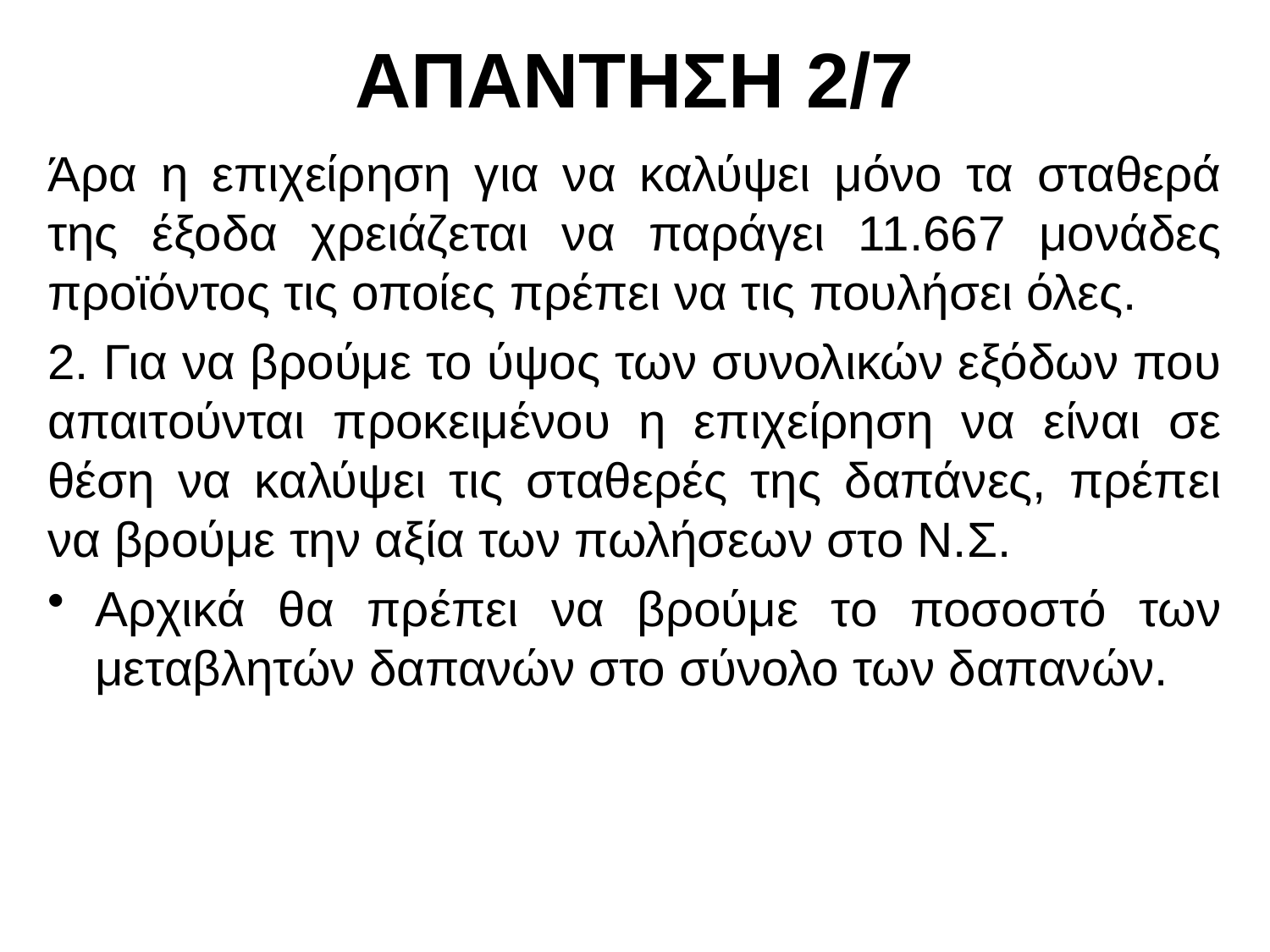

# ΑΠΑΝΤΗΣΗ 2/7
Άρα η επιχείρηση για να καλύψει μόνο τα σταθερά της έξοδα χρειάζεται να παράγει 11.667 μονάδες προϊόντος τις οποίες πρέπει να τις πουλήσει όλες.
2. Για να βρούμε το ύψος των συνολικών εξόδων που απαιτούνται προκειμένου η επιχείρηση να είναι σε θέση να καλύψει τις σταθερές της δαπάνες, πρέπει να βρούμε την αξία των πωλήσεων στο Ν.Σ.
Αρχικά θα πρέπει να βρούμε το ποσοστό των μεταβλητών δαπανών στο σύνολο των δαπανών.